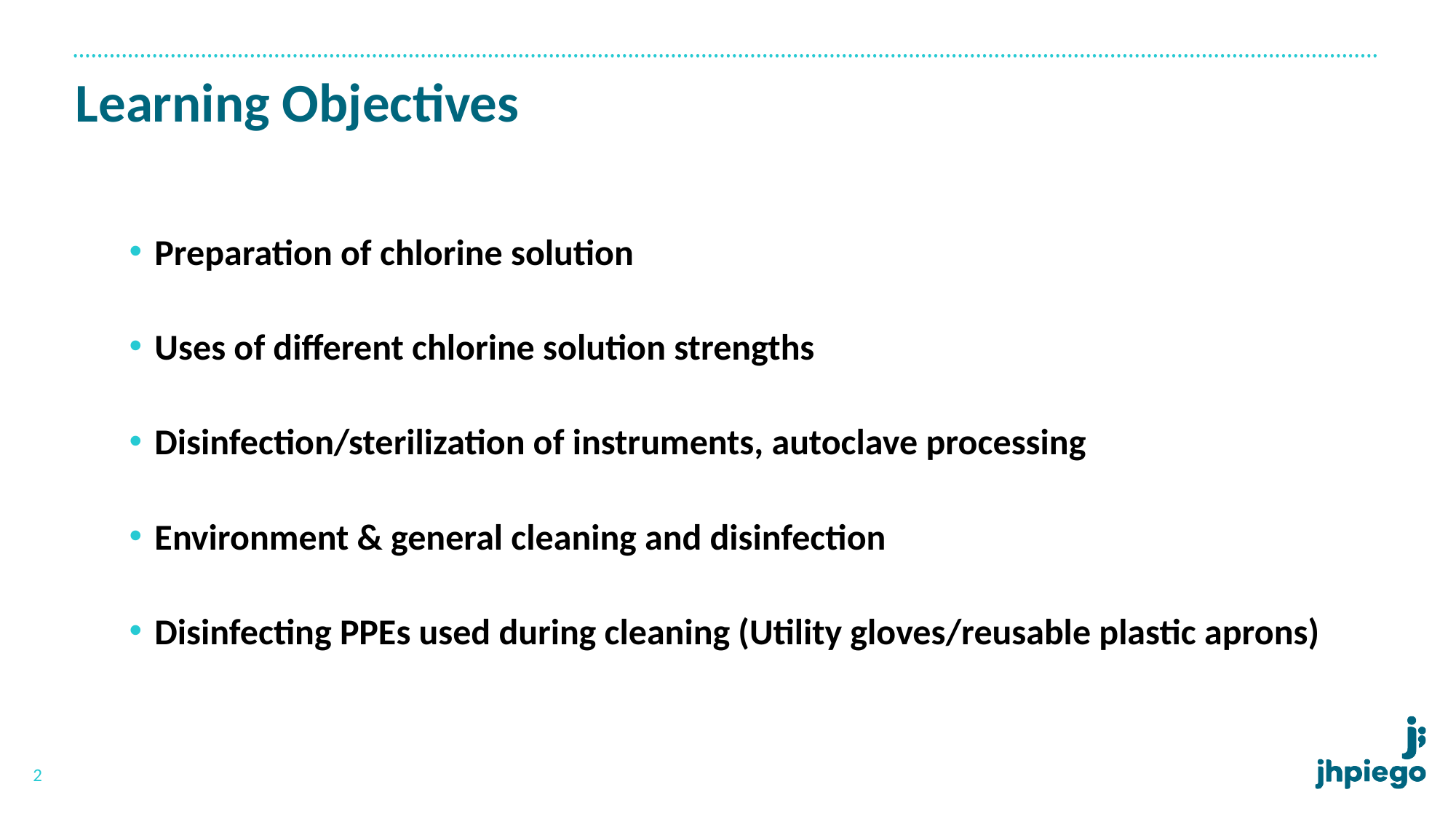

# Learning Objectives
Preparation of chlorine solution
Uses of different chlorine solution strengths
Disinfection/sterilization of instruments, autoclave processing
Environment & general cleaning and disinfection
Disinfecting PPEs used during cleaning (Utility gloves/reusable plastic aprons)

2